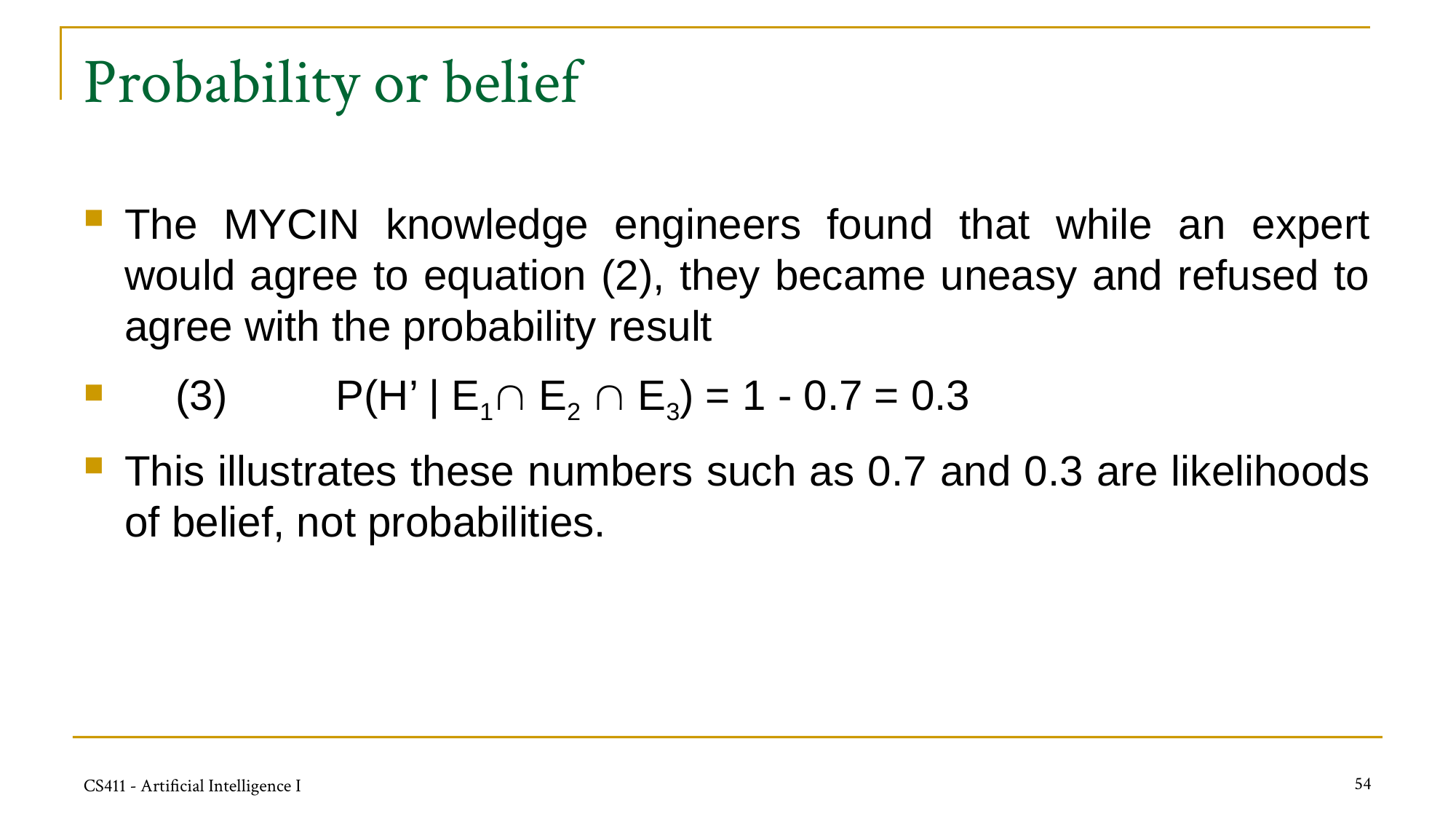

# Probability or belief
The MYCIN knowledge engineers found that while an expert would agree to equation (2), they became uneasy and refused to agree with the probability result
      (3) 	P(H’ | E1∩ E2 ∩ E3) = 1 - 0.7 = 0.3
This illustrates these numbers such as 0.7 and 0.3 are likelihoods of belief, not probabilities.

54
CS411 - Artificial Intelligence I